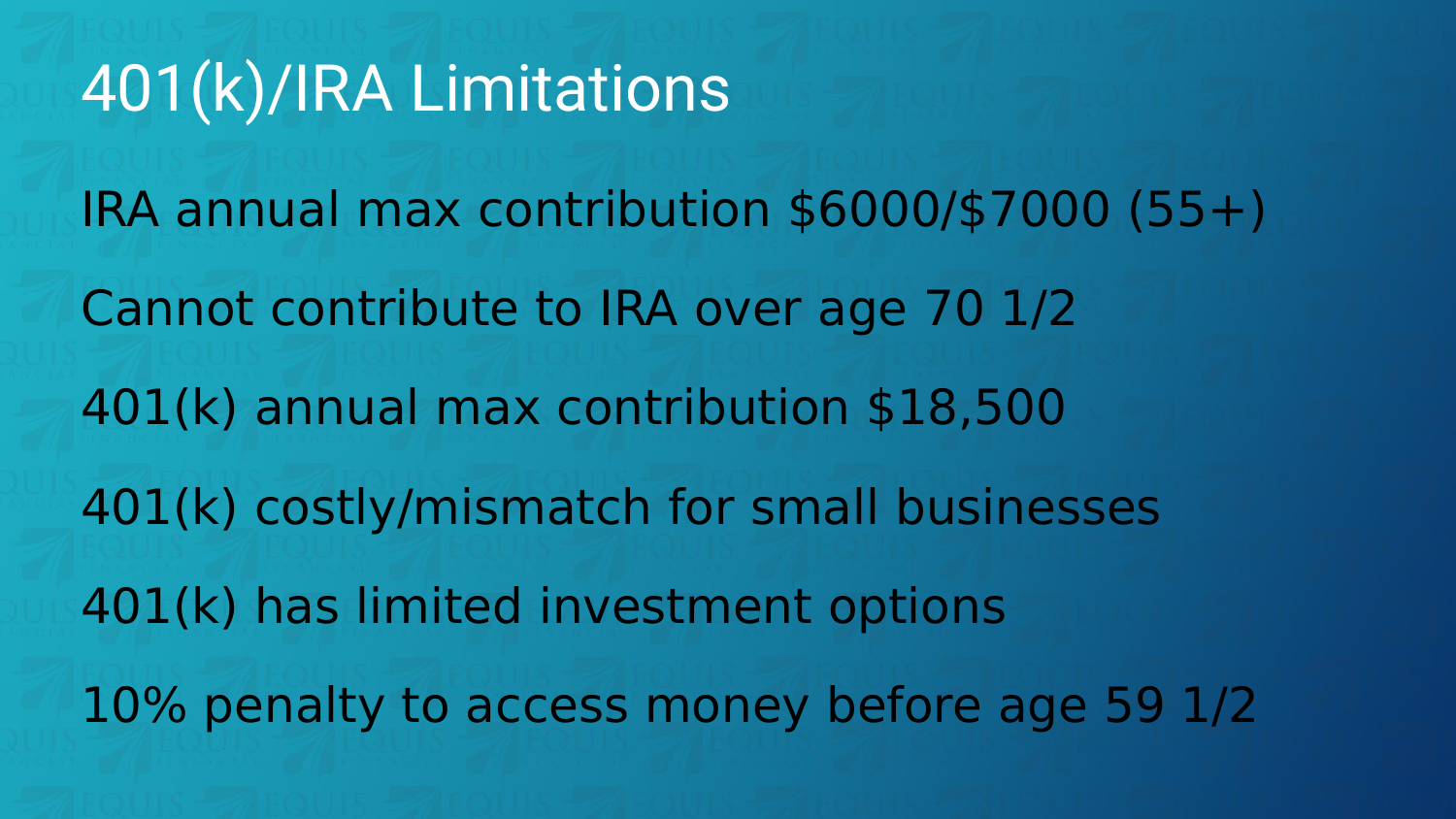

# 401(k)/IRA Limitations
IRA annual max contribution $6000/$7000 (55+)
Cannot contribute to IRA over age 70 1/2
401(k) annual max contribution $18,500
401(k) costly/mismatch for small businesses
401(k) has limited investment options
10% penalty to access money before age 59 1/2